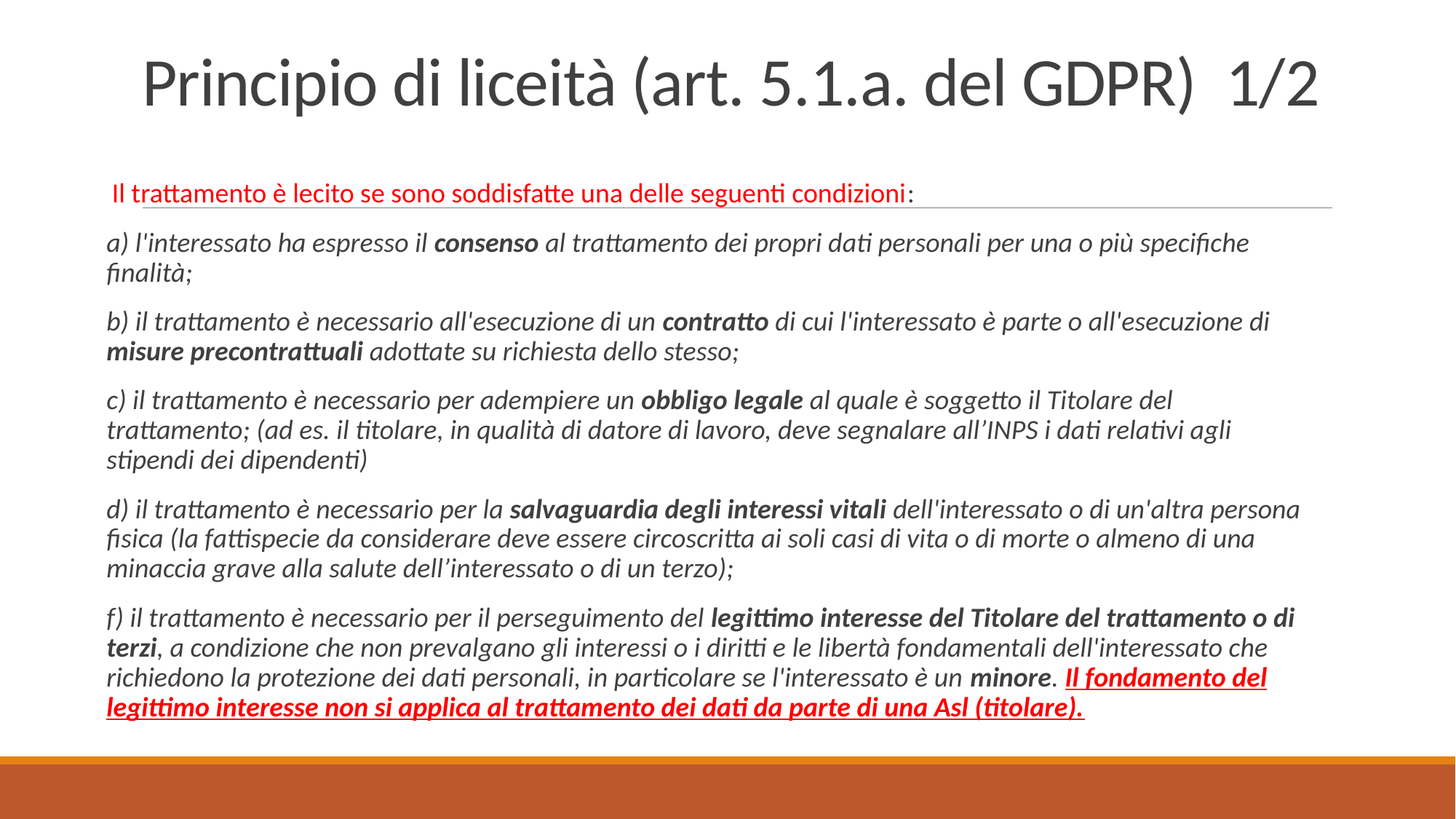

# Principio di liceità (art. 5.1.a. del GDPR)  1/2
Il trattamento è lecito se sono soddisfatte una delle seguenti condizioni:
a) l'interessato ha espresso il consenso al trattamento dei propri dati personali per una o più specifiche finalità;
b) il trattamento è necessario all'esecuzione di un contratto di cui l'interessato è parte o all'esecuzione di misure precontrattuali adottate su richiesta dello stesso;
c) il trattamento è necessario per adempiere un obbligo legale al quale è soggetto il Titolare del trattamento; (ad es. il titolare, in qualità di datore di lavoro, deve segnalare all’INPS i dati relativi agli stipendi dei dipendenti)
d) il trattamento è necessario per la salvaguardia degli interessi vitali dell'interessato o di un'altra persona fisica (la fattispecie da considerare deve essere circoscritta ai soli casi di vita o di morte o almeno di una minaccia grave alla salute dell’interessato o di un terzo);
f) il trattamento è necessario per il perseguimento del legittimo interesse del Titolare del trattamento o di terzi, a condizione che non prevalgano gli interessi o i diritti e le libertà fondamentali dell'interessato che richiedono la protezione dei dati personali, in particolare se l'interessato è un minore. Il fondamento del legittimo interesse non si applica al trattamento dei dati da parte di una Asl (titolare).